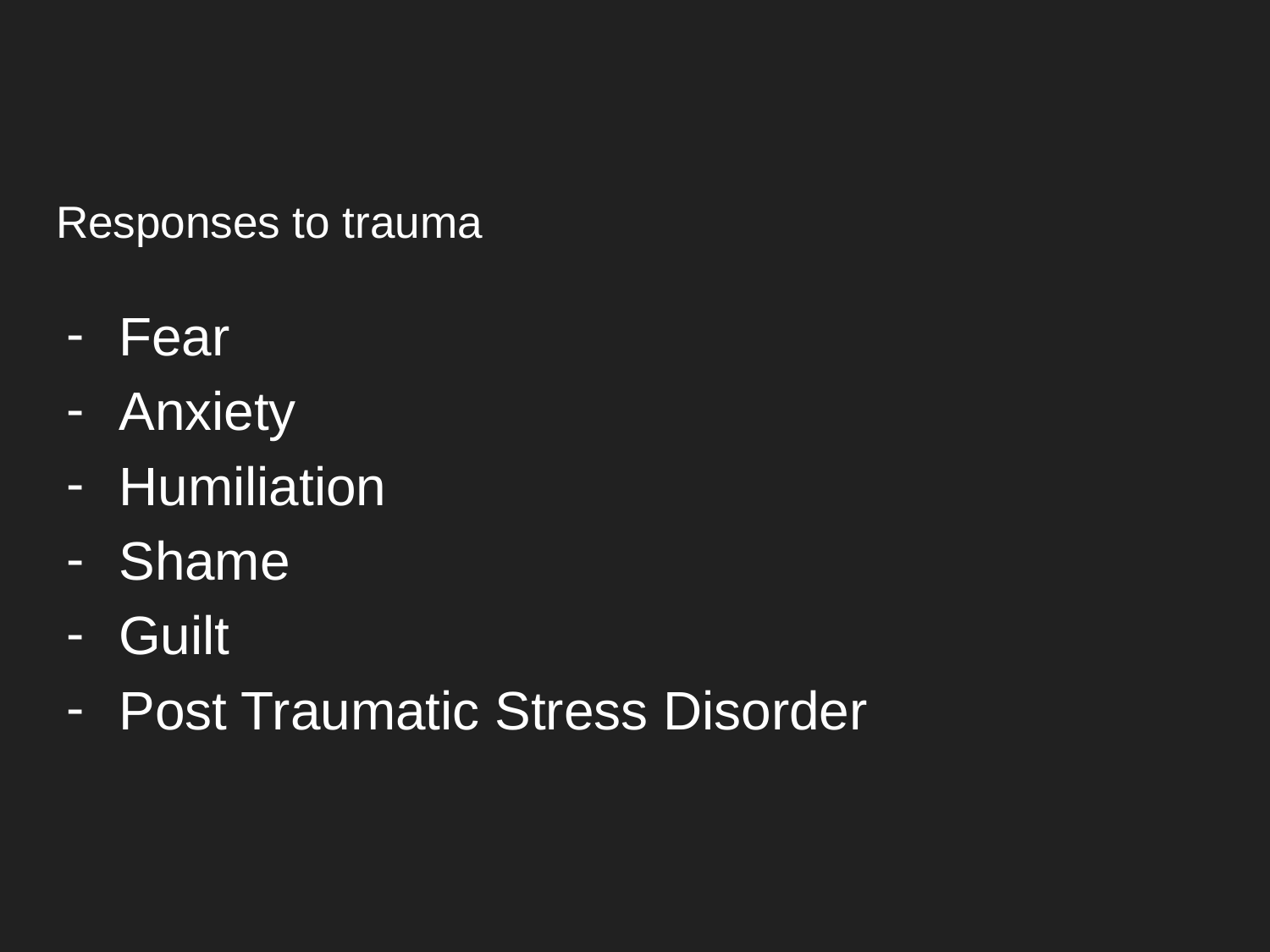

# Responses to trauma
Fear
Anxiety
Humiliation
Shame
Guilt
Post Traumatic Stress Disorder